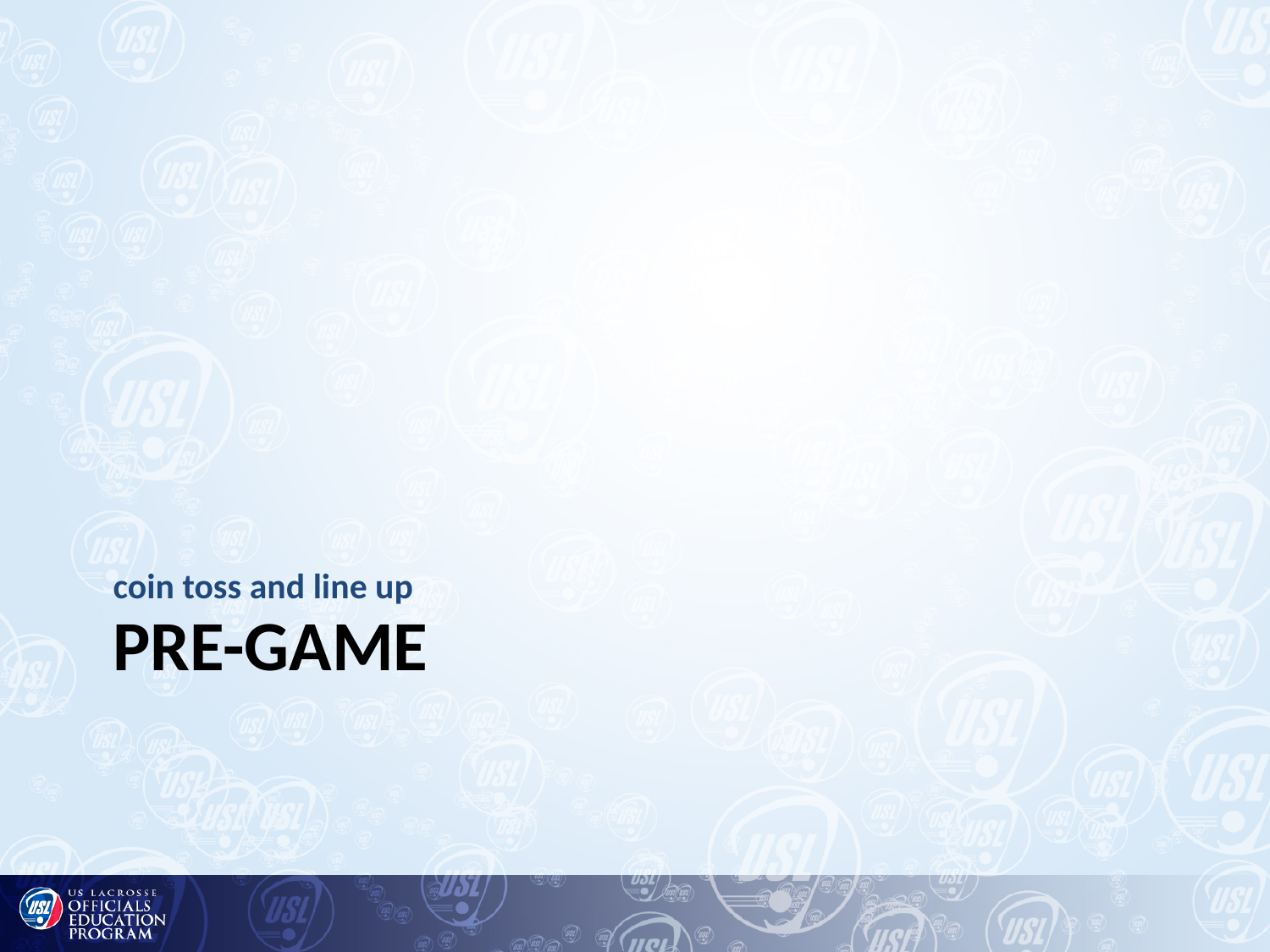

coin toss and line up
# Pre-Game